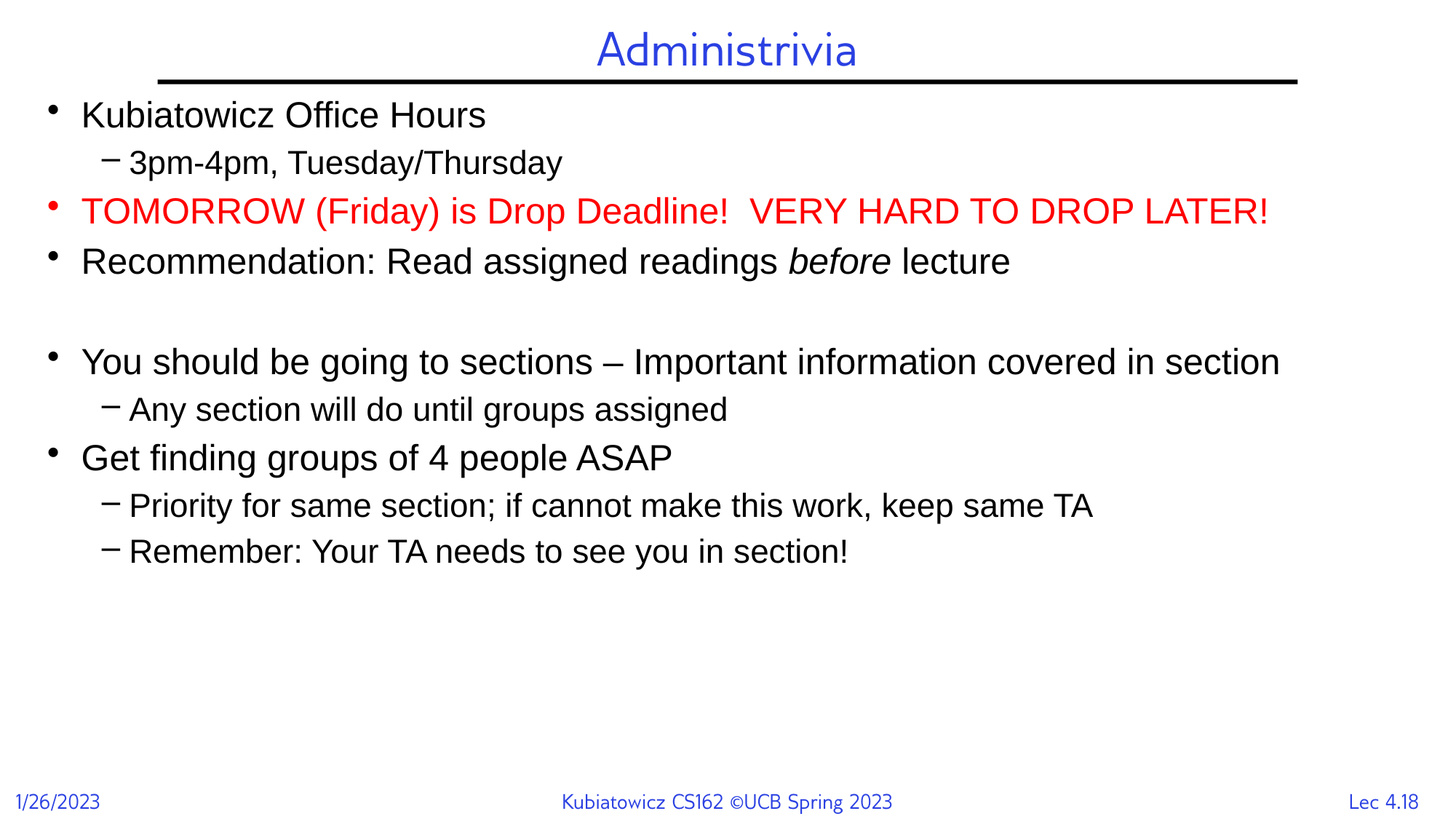

# Administrivia
Kubiatowicz Office Hours
3pm-4pm, Tuesday/Thursday
TOMORROW (Friday) is Drop Deadline!  VERY HARD TO DROP LATER!
Recommendation: Read assigned readings before lecture

You should be going to sections – Important information covered in section
Any section will do until groups assigned
Get finding groups of 4 people ASAP
Priority for same section; if cannot make this work, keep same TA
Remember: Your TA needs to see you in section!